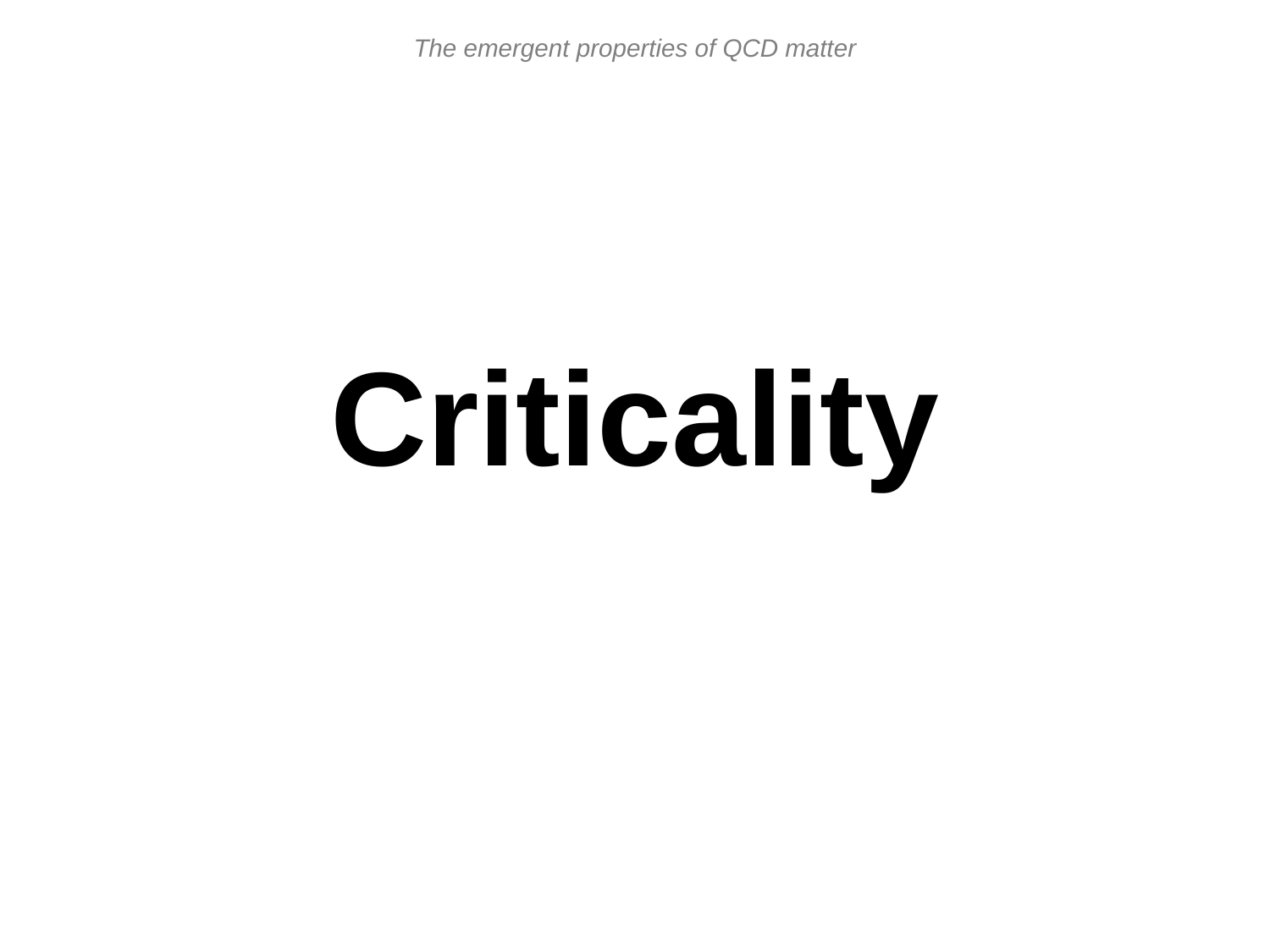

# The emergent properties of QCD matter Criticality